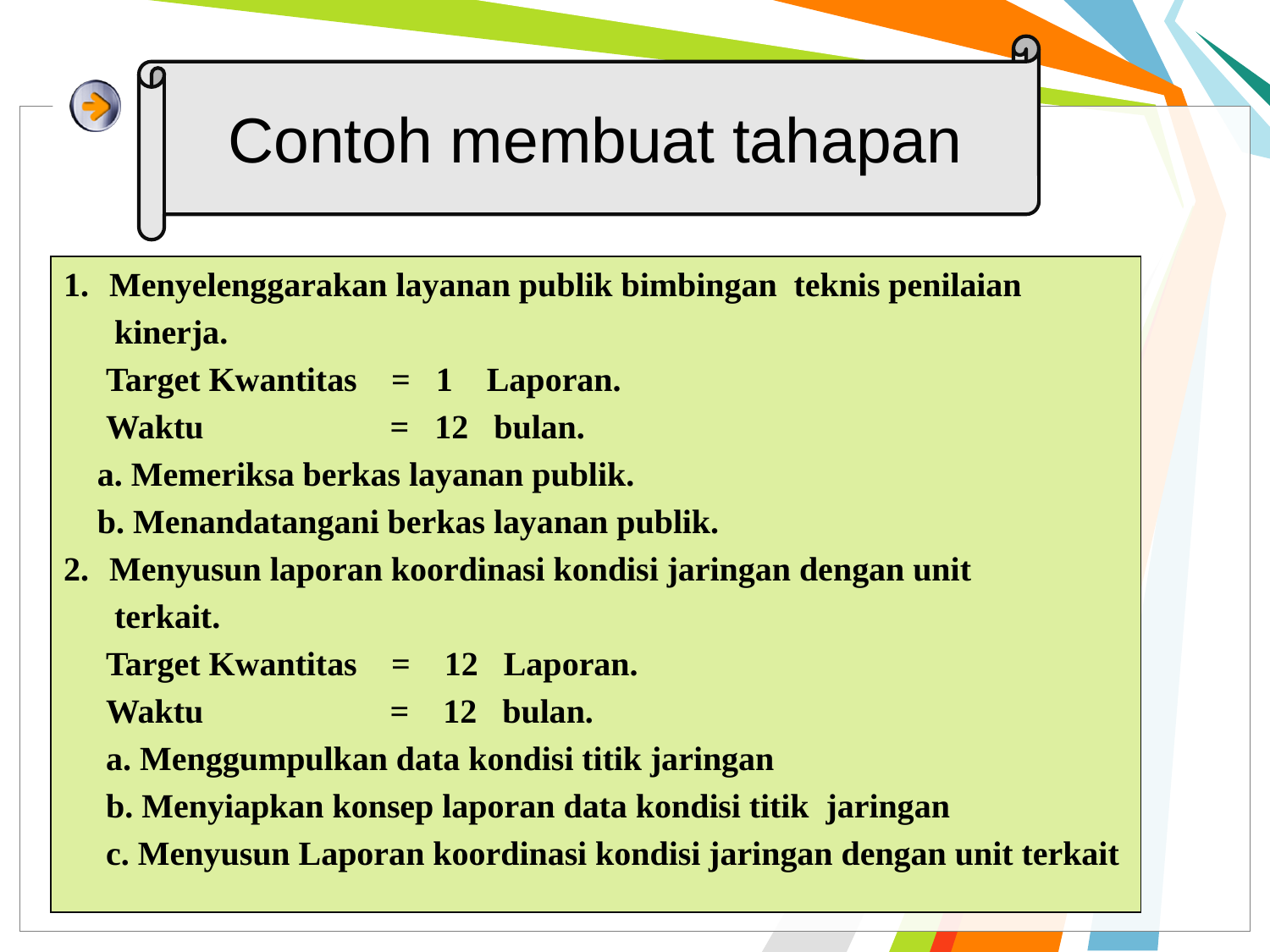

Contoh membuat tahapan
Menyelenggarakan layanan publik bimbingan  teknis penilaian
      kinerja.
     Target Kwantitas    =   1    Laporan.
     Waktu                      =   12   bulan.
    a. Memeriksa berkas layanan publik.
    b. Menandatangani berkas layanan publik.
Menyusun laporan koordinasi kondisi jaringan dengan unit
      terkait.
     Target Kwantitas    =    12   Laporan.
     Waktu                      =    12   bulan.
     a. Menggumpulkan data kondisi titik jaringan
     b. Menyiapkan konsep laporan data kondisi titik  jaringan
     c. Menyusun Laporan koordinasi kondisi jaringan dengan unit terkait